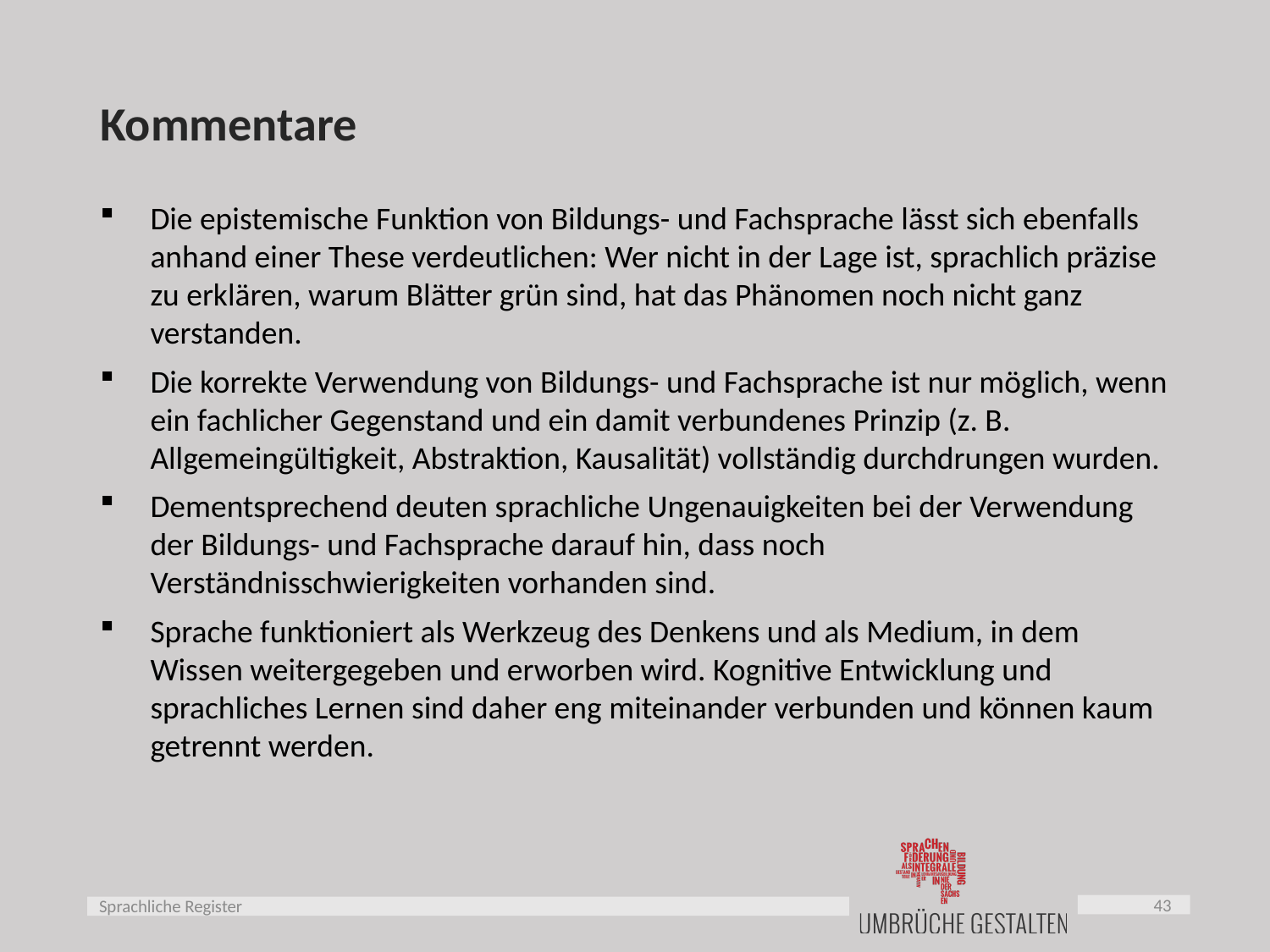

# Kommentare
Die epistemische Funktion von Bildungs- und Fachsprache lässt sich ebenfalls anhand einer These verdeutlichen: Wer nicht in der Lage ist, sprachlich präzise zu erklären, warum Blätter grün sind, hat das Phänomen noch nicht ganz verstanden.
Die korrekte Verwendung von Bildungs- und Fachsprache ist nur möglich, wenn ein fachlicher Gegenstand und ein damit verbundenes Prinzip (z. B. Allgemeingültigkeit, Abstraktion, Kausalität) vollständig durchdrungen wurden.
Dementsprechend deuten sprachliche Ungenauigkeiten bei der Verwendung der Bildungs- und Fachsprache darauf hin, dass noch Verständnisschwierigkeiten vorhanden sind.
Sprache funktioniert als Werkzeug des Denkens und als Medium, in dem Wissen weitergegeben und erworben wird. Kognitive Entwicklung und sprachliches Lernen sind daher eng miteinander verbunden und können kaum getrennt werden.
43
Sprachliche Register